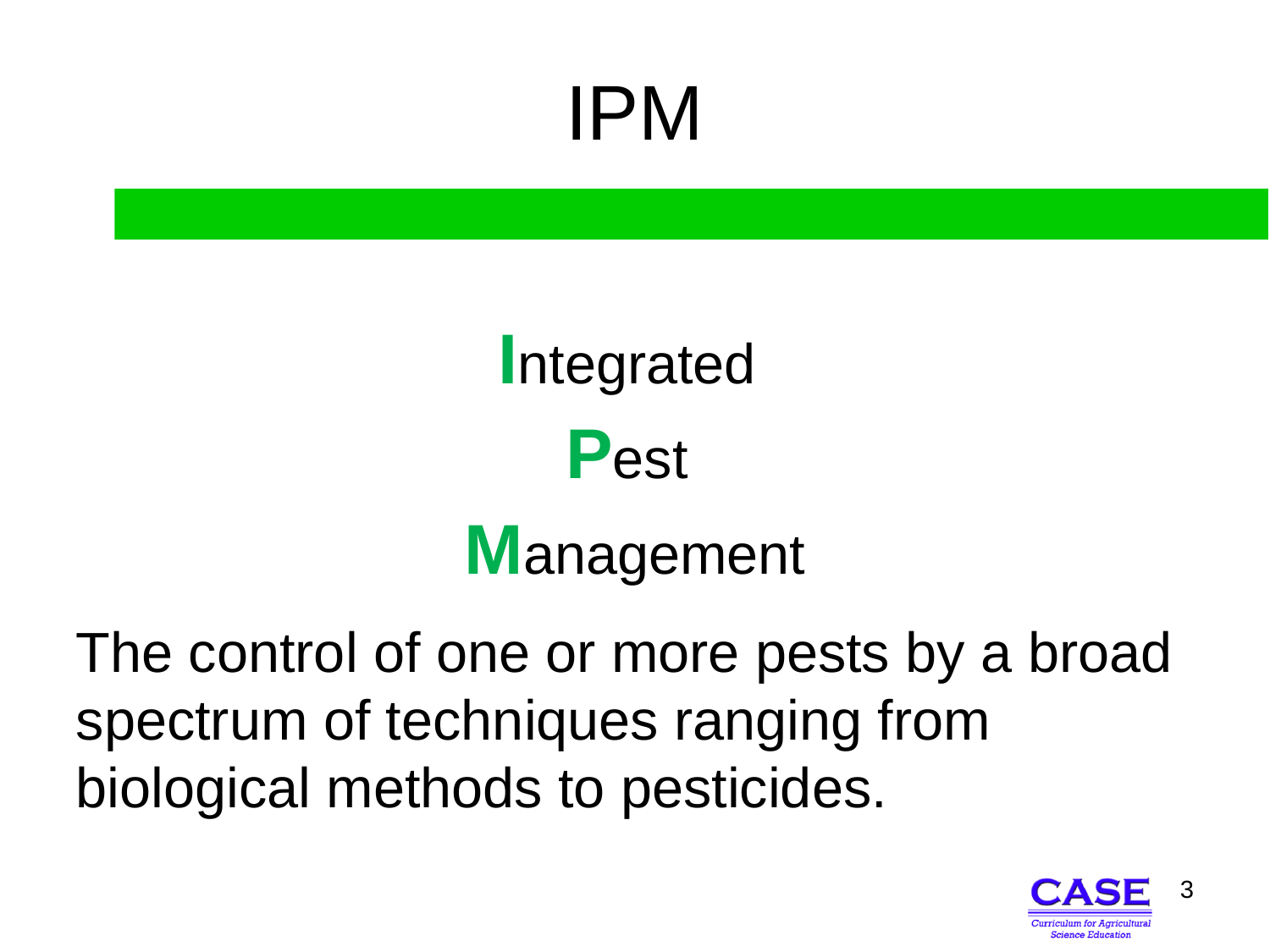

# IPM

Integrated
Pest
Management
The control of one or more pests by a broad spectrum of techniques ranging from biological methods to pesticides.
3